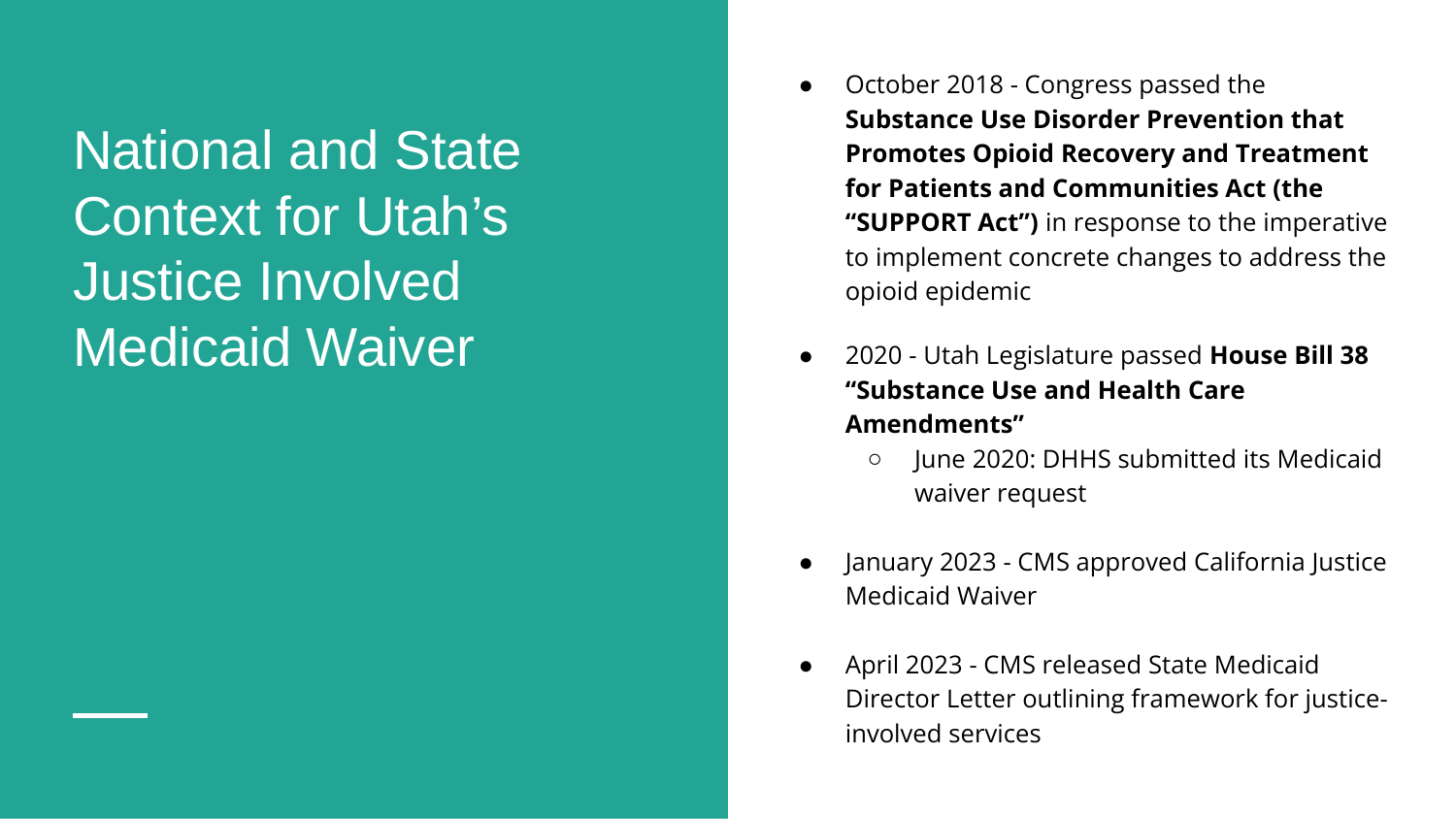

October 2018 - Congress passed the Substance Use Disorder Prevention that Promotes Opioid Recovery and Treatment for Patients and Communities Act (the “SUPPORT Act”) in response to the imperative to implement concrete changes to address the opioid epidemic
2020 - Utah Legislature passed House Bill 38 “Substance Use and Health Care Amendments”
June 2020: DHHS submitted its Medicaid waiver request
January 2023 - CMS approved California Justice Medicaid Waiver
April 2023 - CMS released State Medicaid Director Letter outlining framework for justice-involved services

# National and State Context for Utah’s Justice Involved Medicaid Waiver